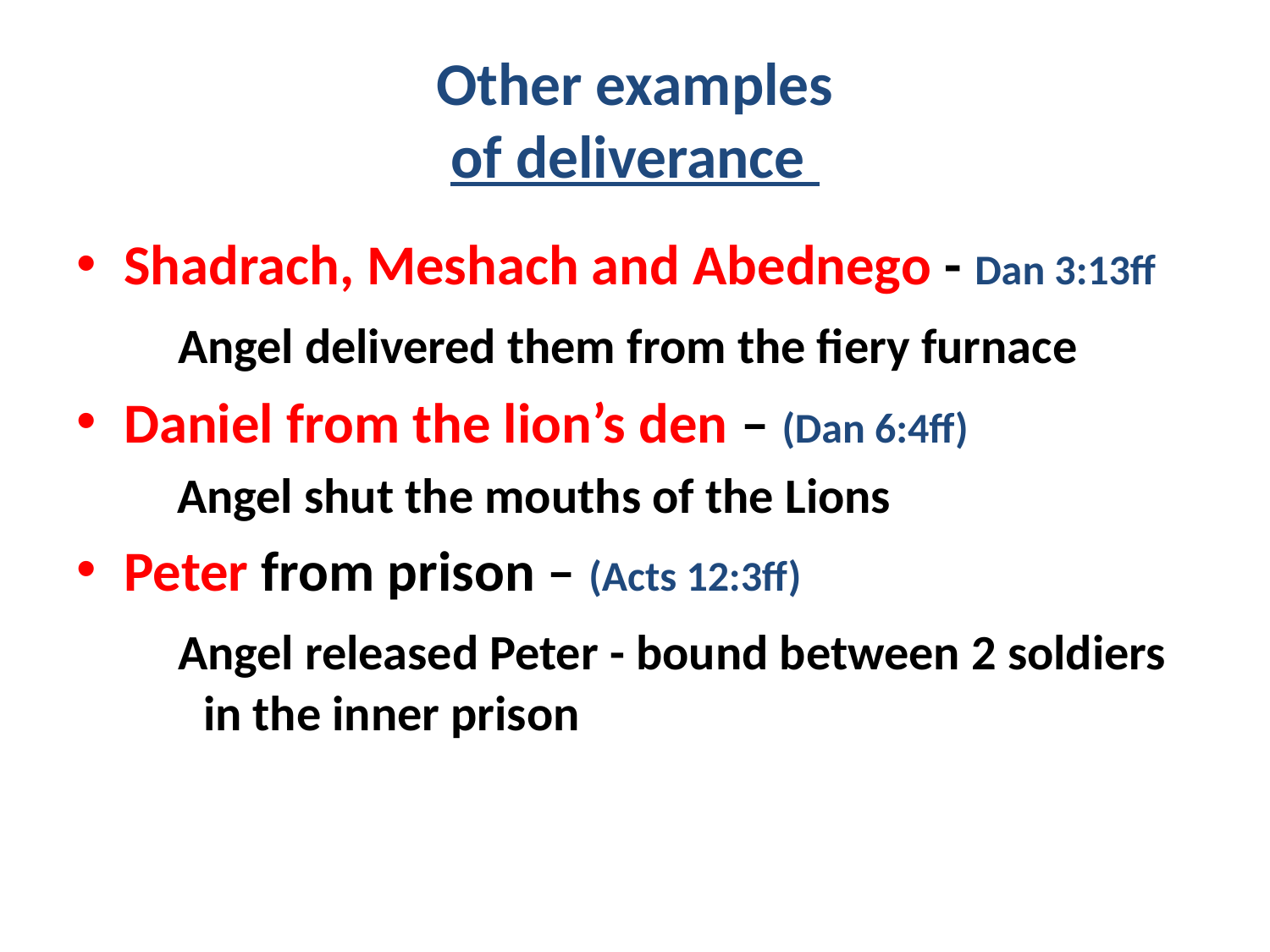

# Other examples of deliverance
Shadrach, Meshach and Abednego - Dan 3:13ff
        Angel delivered them from the fiery furnace
Daniel from the lion’s den – (Dan 6:4ff)
         Angel shut the mouths of the Lions
Peter from prison – (Acts 12:3ff)
        Angel released Peter - bound between 2 soldiers 	in the inner prison